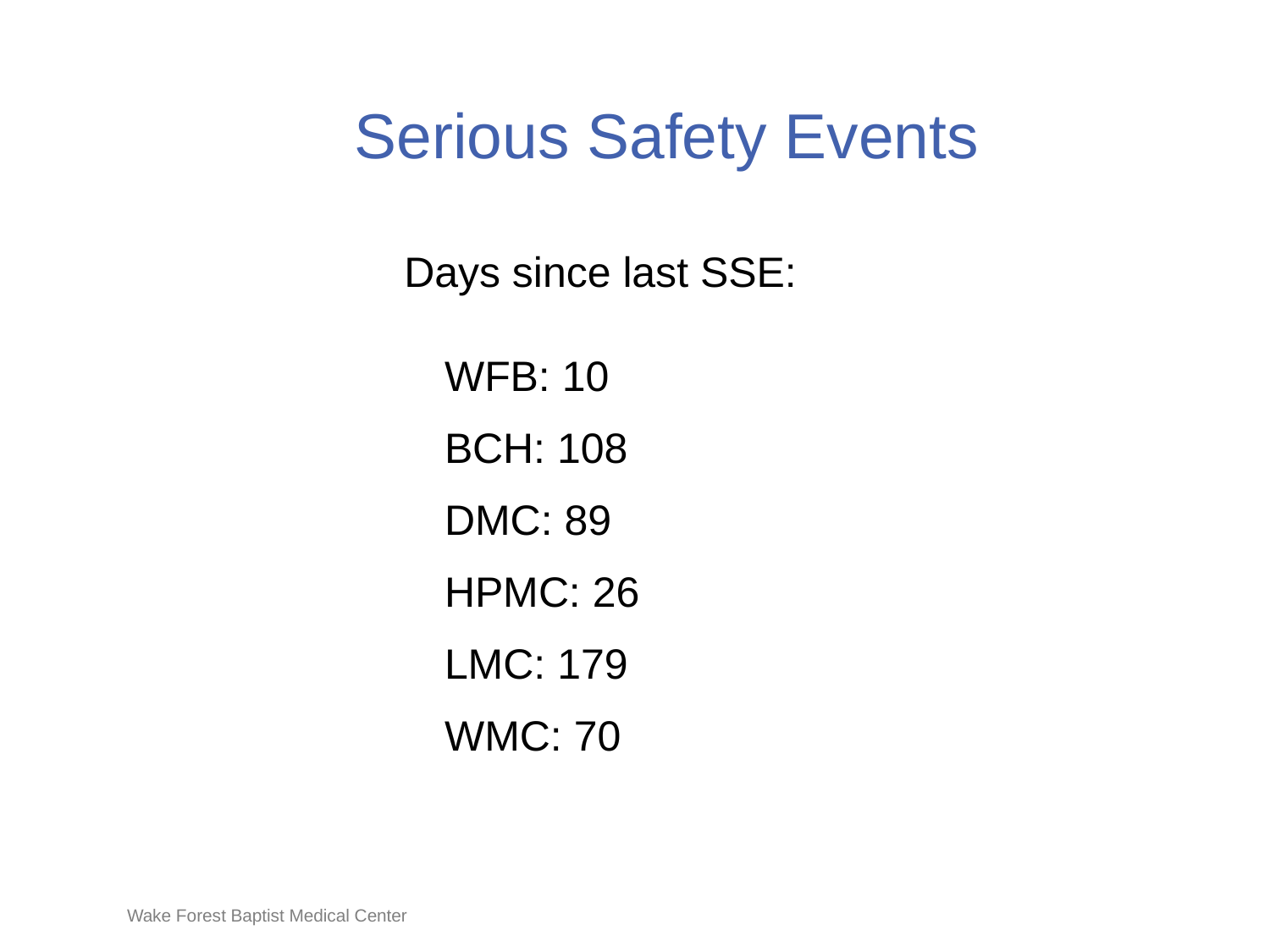

# Serious Safety Events
Days since last SSE:
WFB: 10
BCH: 108
DMC: 89
HPMC: 26
LMC: 179
WMC: 70